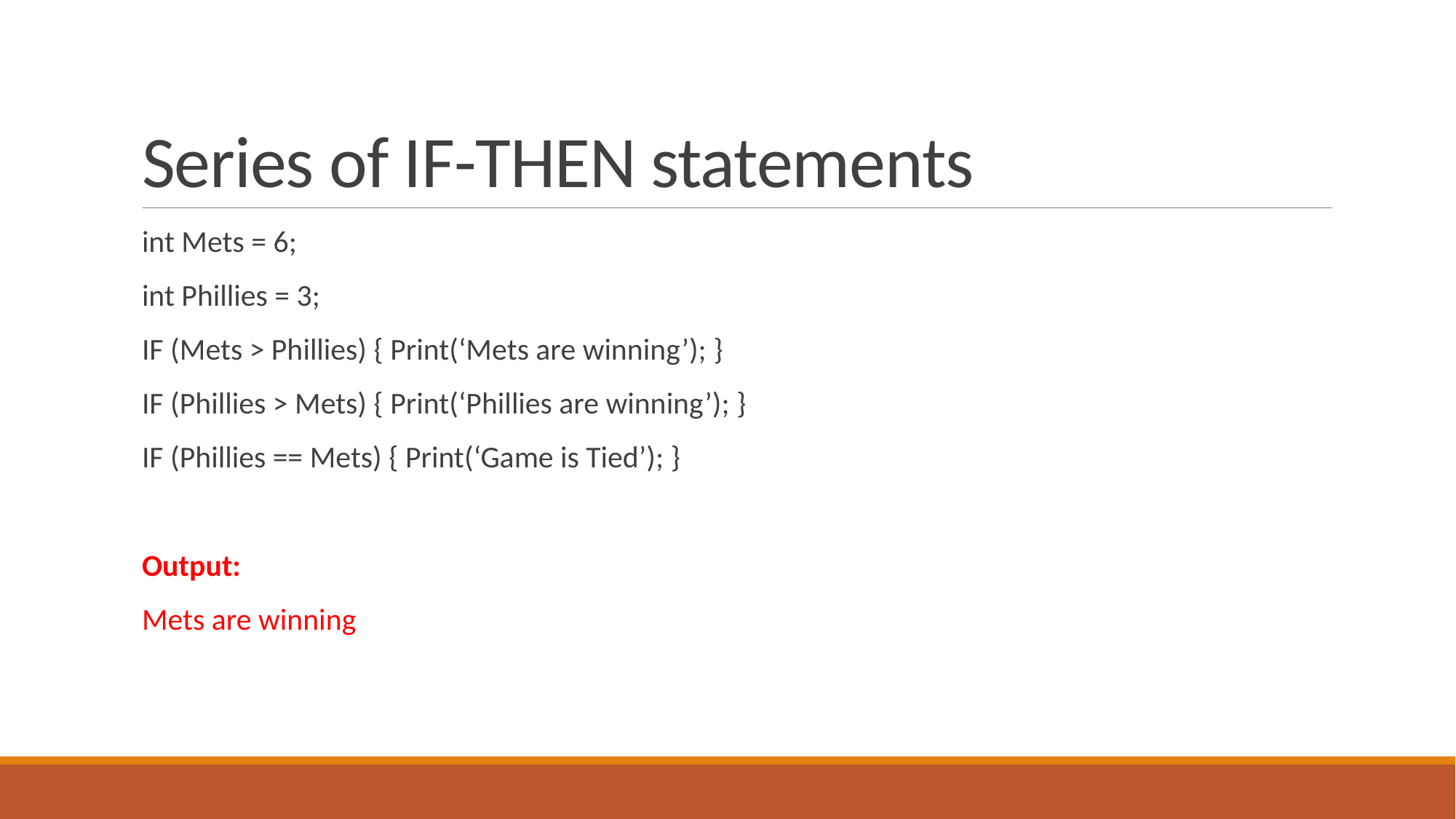

# Series of IF-THEN statements
int Mets = 6;
int Phillies = 3;
IF (Mets > Phillies) { Print(‘Mets are winning’); }
IF (Phillies > Mets) { Print(‘Phillies are winning’); }
IF (Phillies == Mets) { Print(‘Game is Tied’); }

Output:
Mets are winning